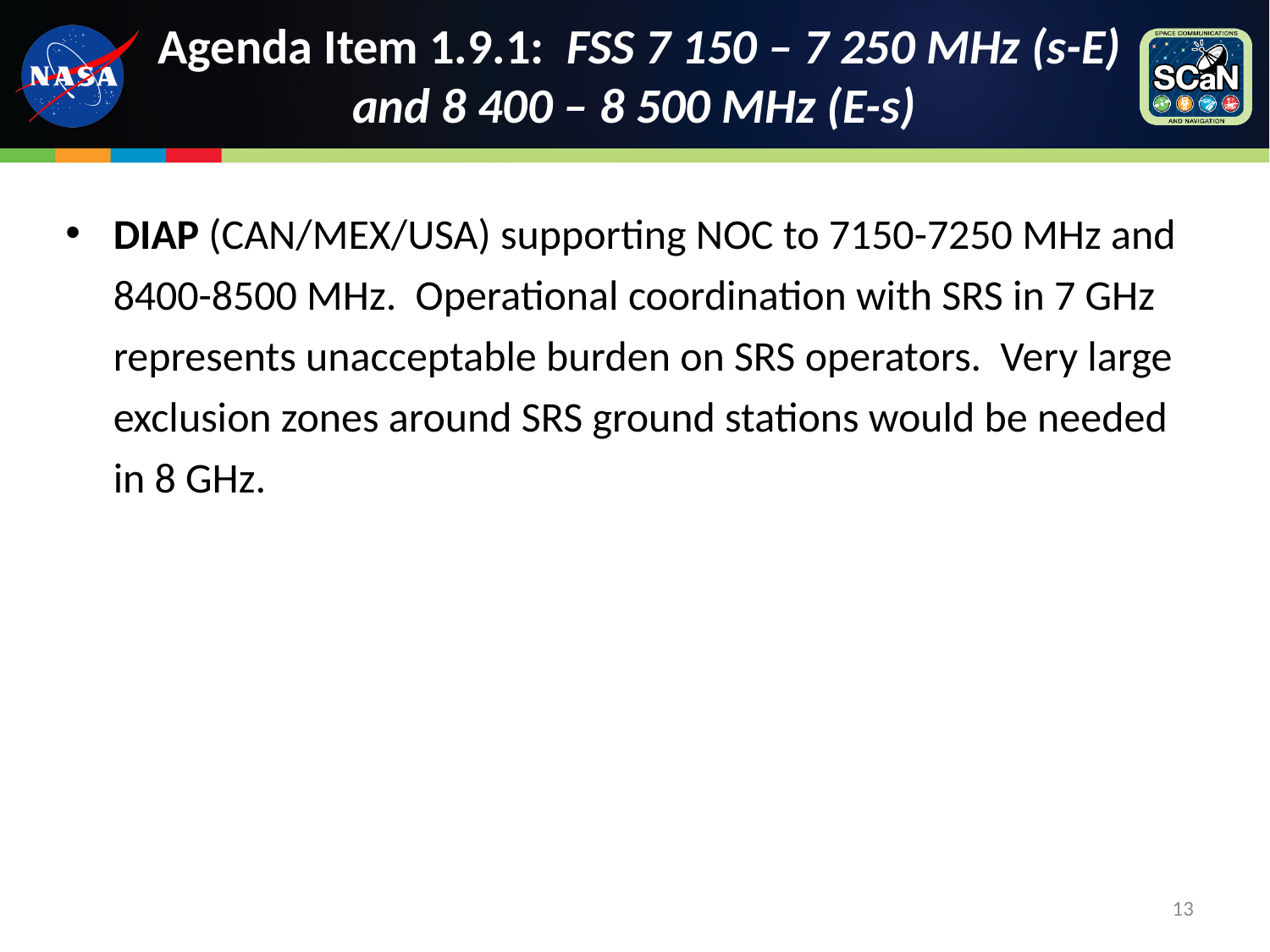

# Agenda Item 1.9.1:  FSS 7 150 – 7 250 MHz (s-E) and 8 400 – 8 500 MHz (E-s)
DIAP (CAN/MEX/USA) supporting NOC to 7150-7250 MHz and 8400-8500 MHz.  Operational coordination with SRS in 7 GHz represents unacceptable burden on SRS operators.  Very large exclusion zones around SRS ground stations would be needed in 8 GHz.
13